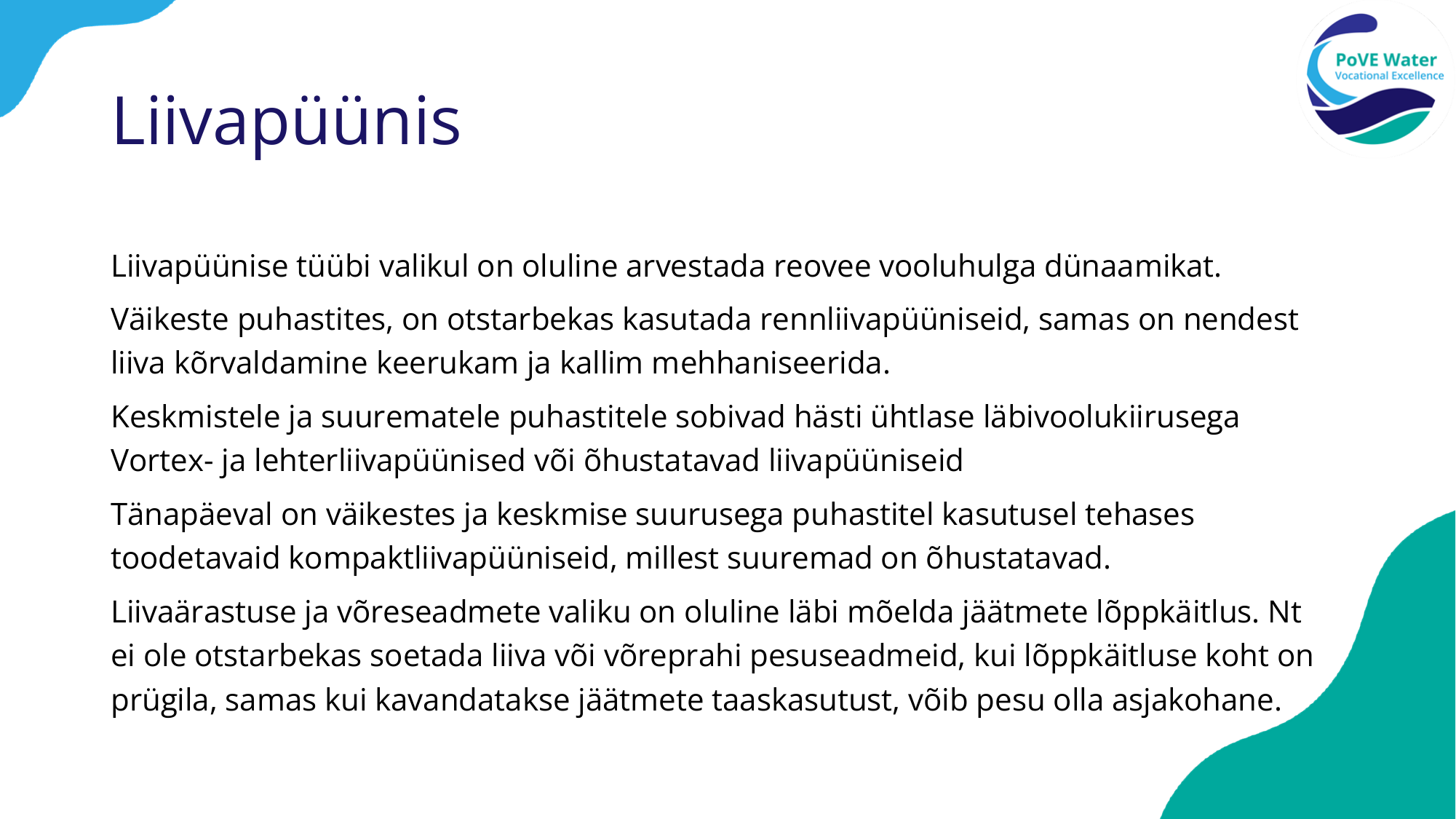

# Liivapüünis
Liivapüünise tüübi valikul on oluline arvestada reovee vooluhulga dünaamikat.
Väikeste puhastites, on otstarbekas kasutada rennliivapüüniseid, samas on nendest liiva kõrvaldamine keerukam ja kallim mehhaniseerida.
Keskmistele ja suurematele puhastitele sobivad hästi ühtlase läbivoolukiirusega Vortex- ja lehterliivapüünised või õhustatavad liivapüüniseid
Tänapäeval on väikestes ja keskmise suurusega puhastitel kasutusel tehases toodetavaid kompaktliivapüüniseid, millest suuremad on õhustatavad.
Liivaärastuse ja võreseadmete valiku on oluline läbi mõelda jäätmete lõppkäitlus. Nt ei ole otstarbekas soetada liiva või võreprahi pesuseadmeid, kui lõppkäitluse koht on prügila, samas kui kavandatakse jäätmete taaskasutust, võib pesu olla asjakohane.